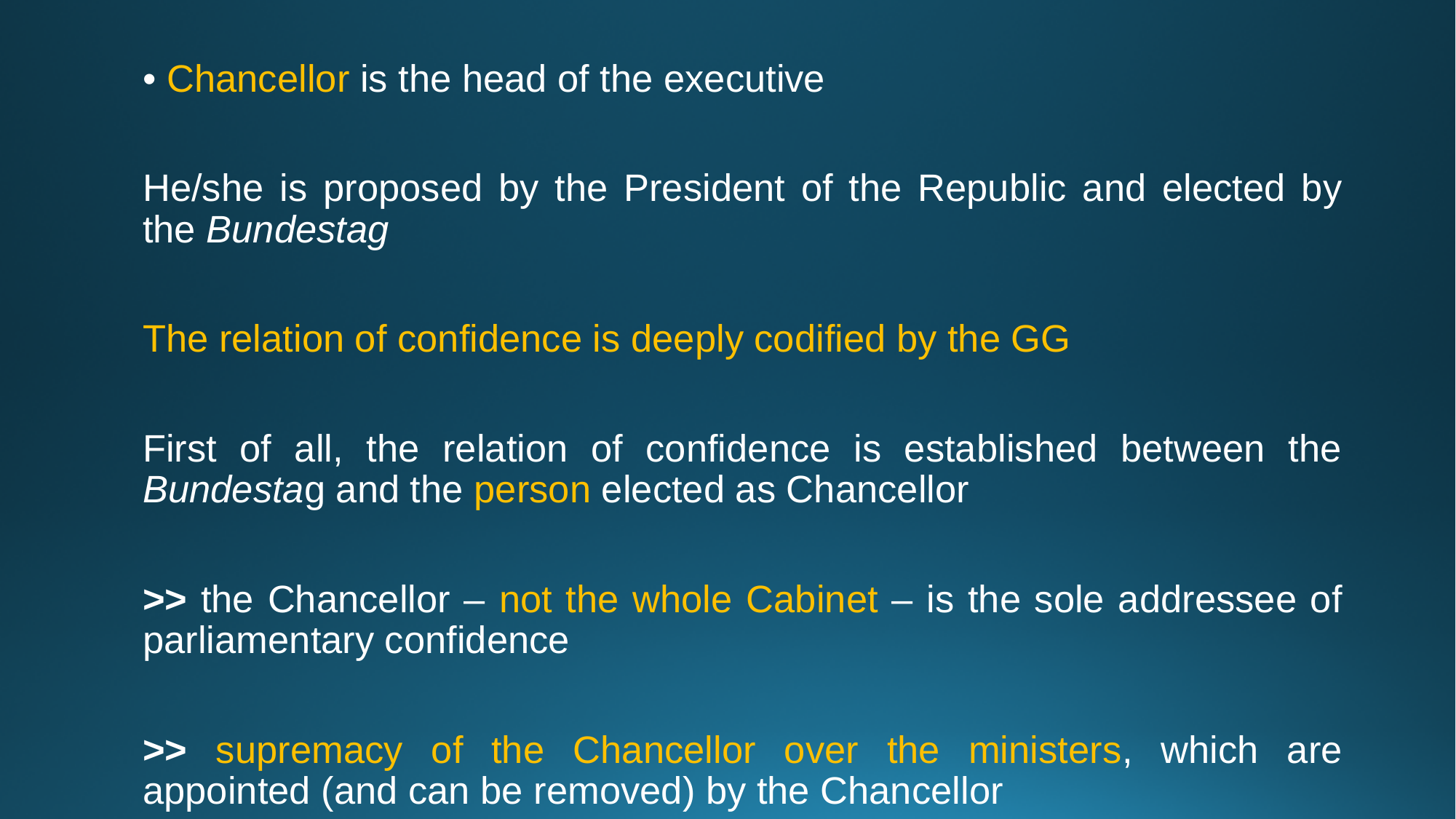

• Chancellor is the head of the executive

He/she is proposed by the President of the Republic and elected by the Bundestag

The relation of confidence is deeply codified by the GG

First of all, the relation of confidence is established between the Bundestag and the person elected as Chancellor

>> the Chancellor – not the whole Cabinet – is the sole addressee of parliamentary confidence

>> supremacy of the Chancellor over the ministers, which are appointed (and can be removed) by the Chancellor